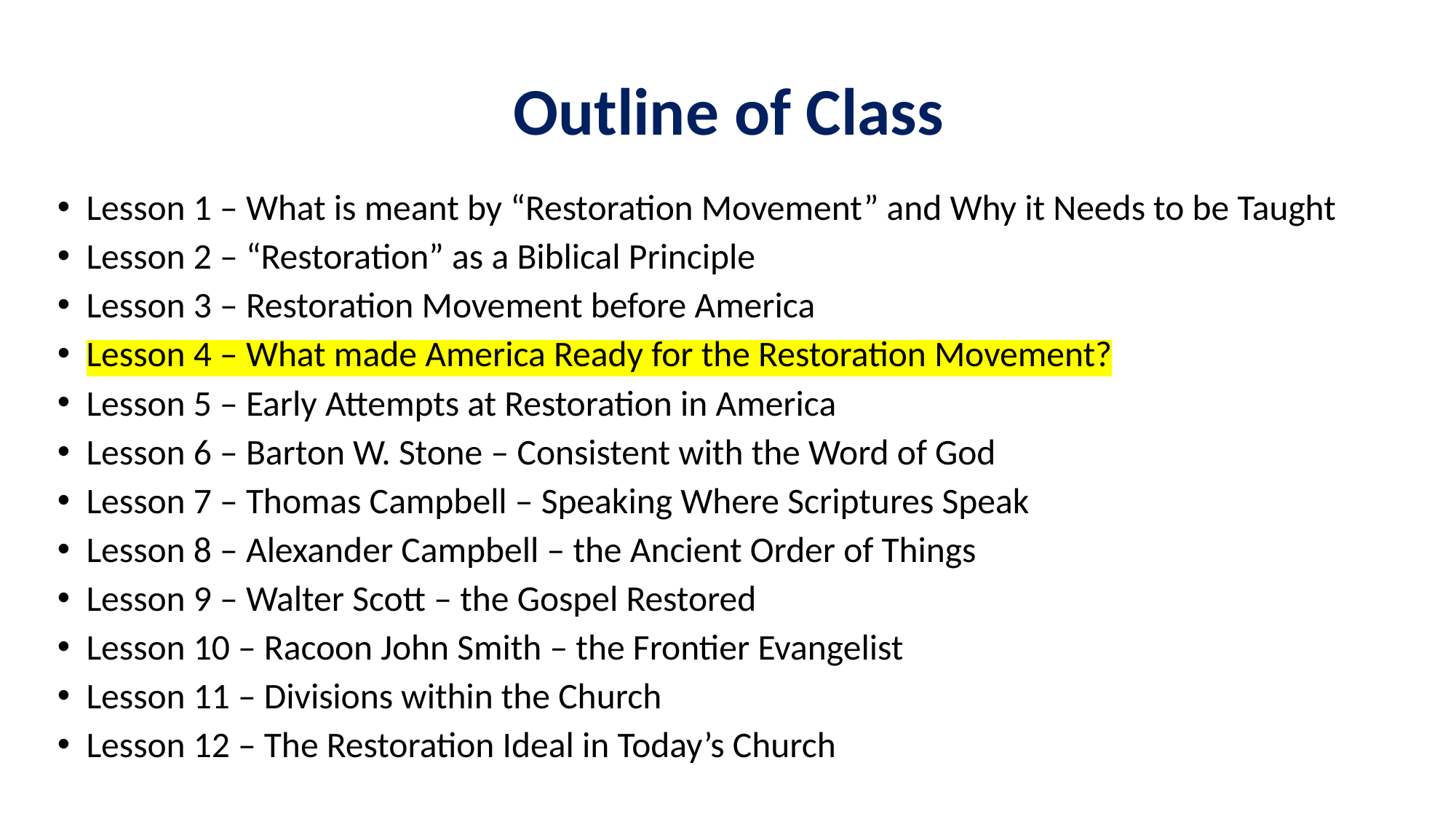

# Outline of Class
Lesson 1 – What is meant by “Restoration Movement” and Why it Needs to be Taught
Lesson 2 – “Restoration” as a Biblical Principle
Lesson 3 – Restoration Movement before America
Lesson 4 – What made America Ready for the Restoration Movement?
Lesson 5 – Early Attempts at Restoration in America
Lesson 6 – Barton W. Stone – Consistent with the Word of God
Lesson 7 – Thomas Campbell – Speaking Where Scriptures Speak
Lesson 8 – Alexander Campbell – the Ancient Order of Things
Lesson 9 – Walter Scott – the Gospel Restored
Lesson 10 – Racoon John Smith – the Frontier Evangelist
Lesson 11 – Divisions within the Church
Lesson 12 – The Restoration Ideal in Today’s Church